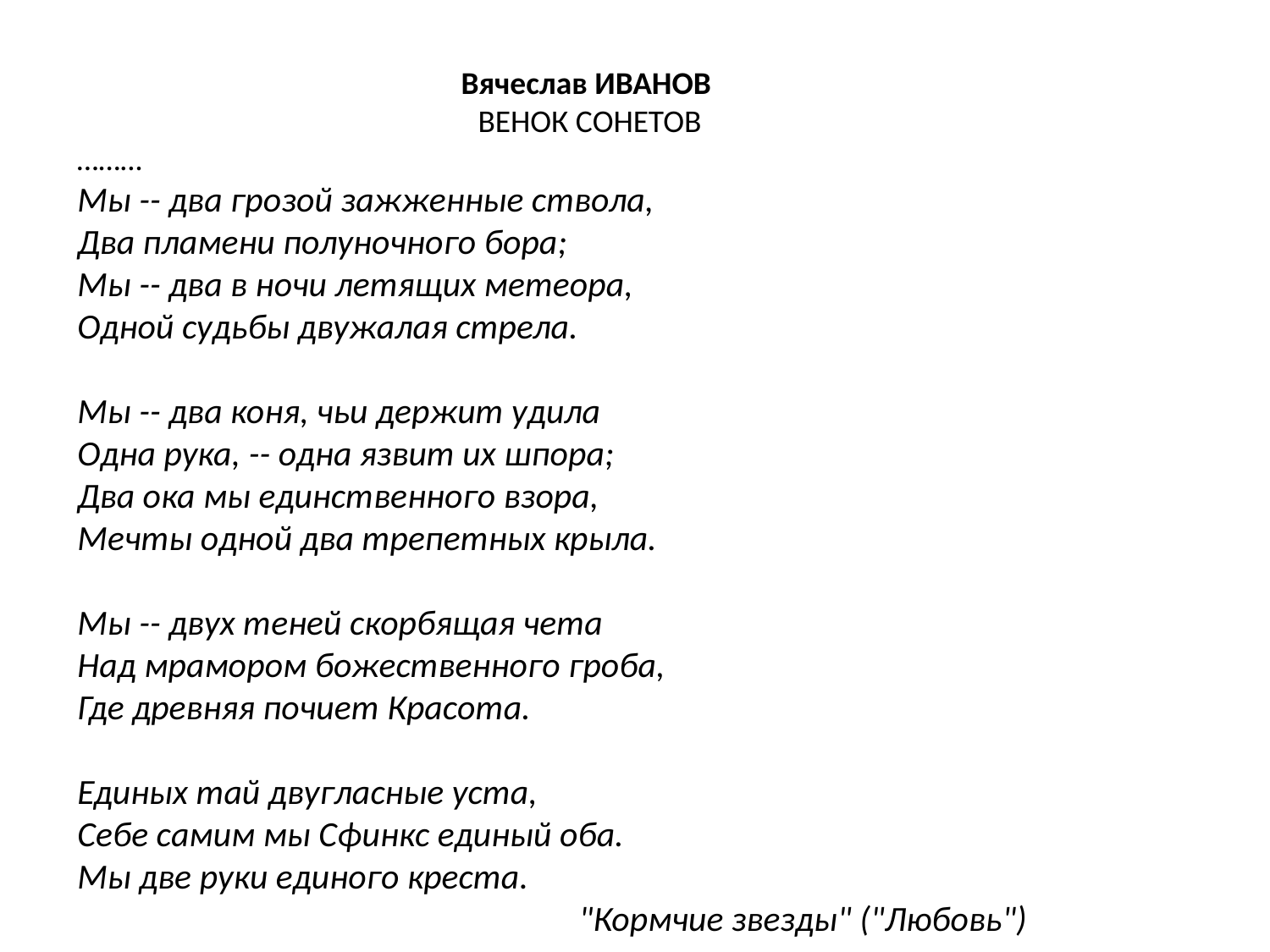

Вячеслав ИВАНОВ
ВЕНОК СОНЕТОВ
………
Мы -- два грозой зажженные ствола,
Два пламени полуночного бора;
Мы -- два в ночи летящих метеора,
Одной судьбы двужалая стрела.
Мы -- два коня, чьи держит удила
Одна рука, -- одна язвит их шпора;
Два ока мы единственного взора,
Мечты одной два трепетных крыла.
Мы -- двух теней скорбящая чета
Над мрамором божественного гроба,
Где древняя почиет Красота.
Единых тай двугласные уста,
Себе самим мы Сфинкс единый оба.
Мы две руки единого креста.
			               "Кормчие звезды" ("Любовь")